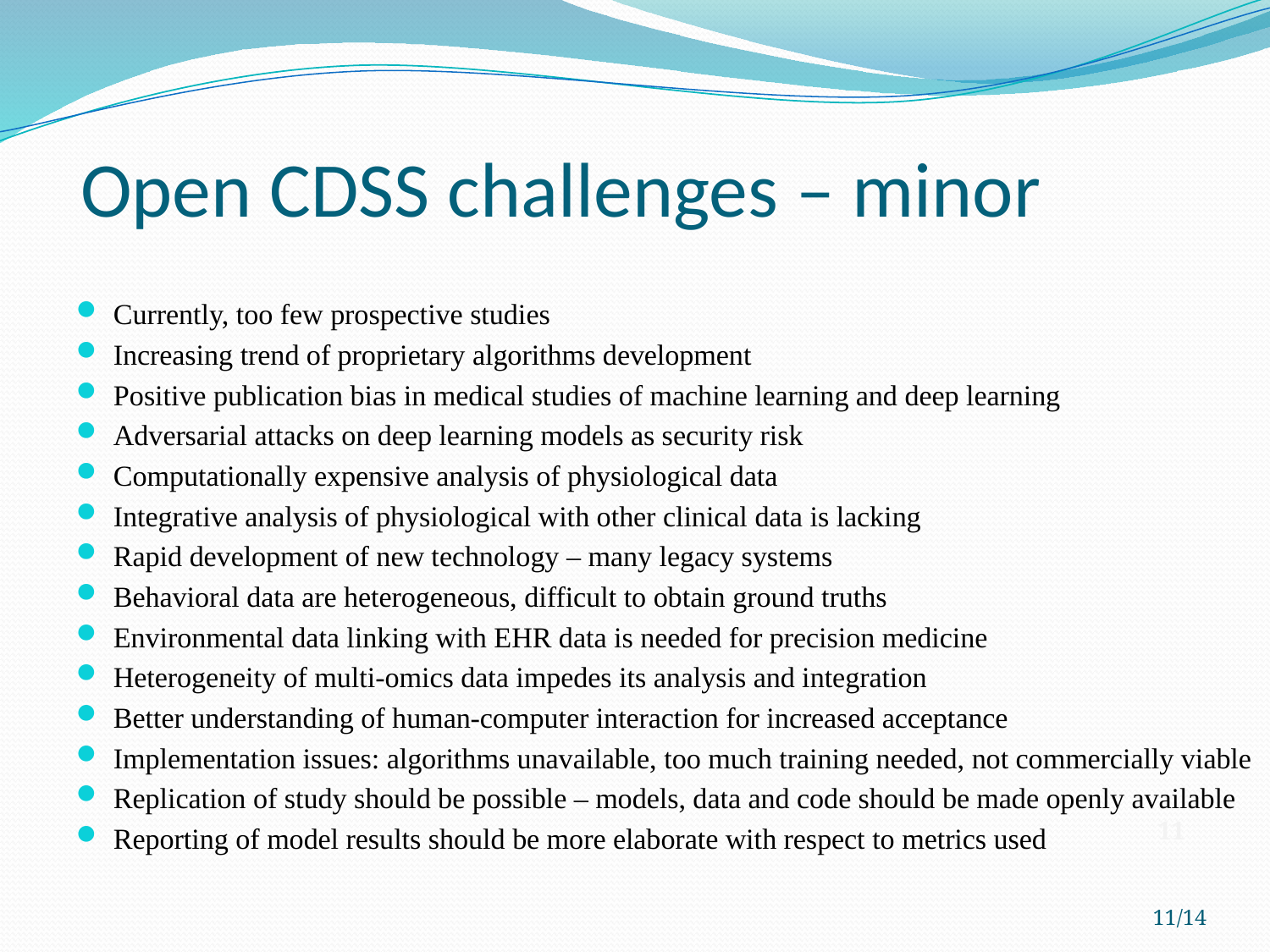

# Open CDSS challenges – minor
Currently, too few prospective studies
Increasing trend of proprietary algorithms development
Positive publication bias in medical studies of machine learning and deep learning
Adversarial attacks on deep learning models as security risk
Computationally expensive analysis of physiological data
Integrative analysis of physiological with other clinical data is lacking
Rapid development of new technology – many legacy systems
Behavioral data are heterogeneous, difficult to obtain ground truths
Environmental data linking with EHR data is needed for precision medicine
Heterogeneity of multi-omics data impedes its analysis and integration
Better understanding of human-computer interaction for increased acceptance
Implementation issues: algorithms unavailable, too much training needed, not commercially viable
Replication of study should be possible – models, data and code should be made openly available
Reporting of model results should be more elaborate with respect to metrics used

11
11/14